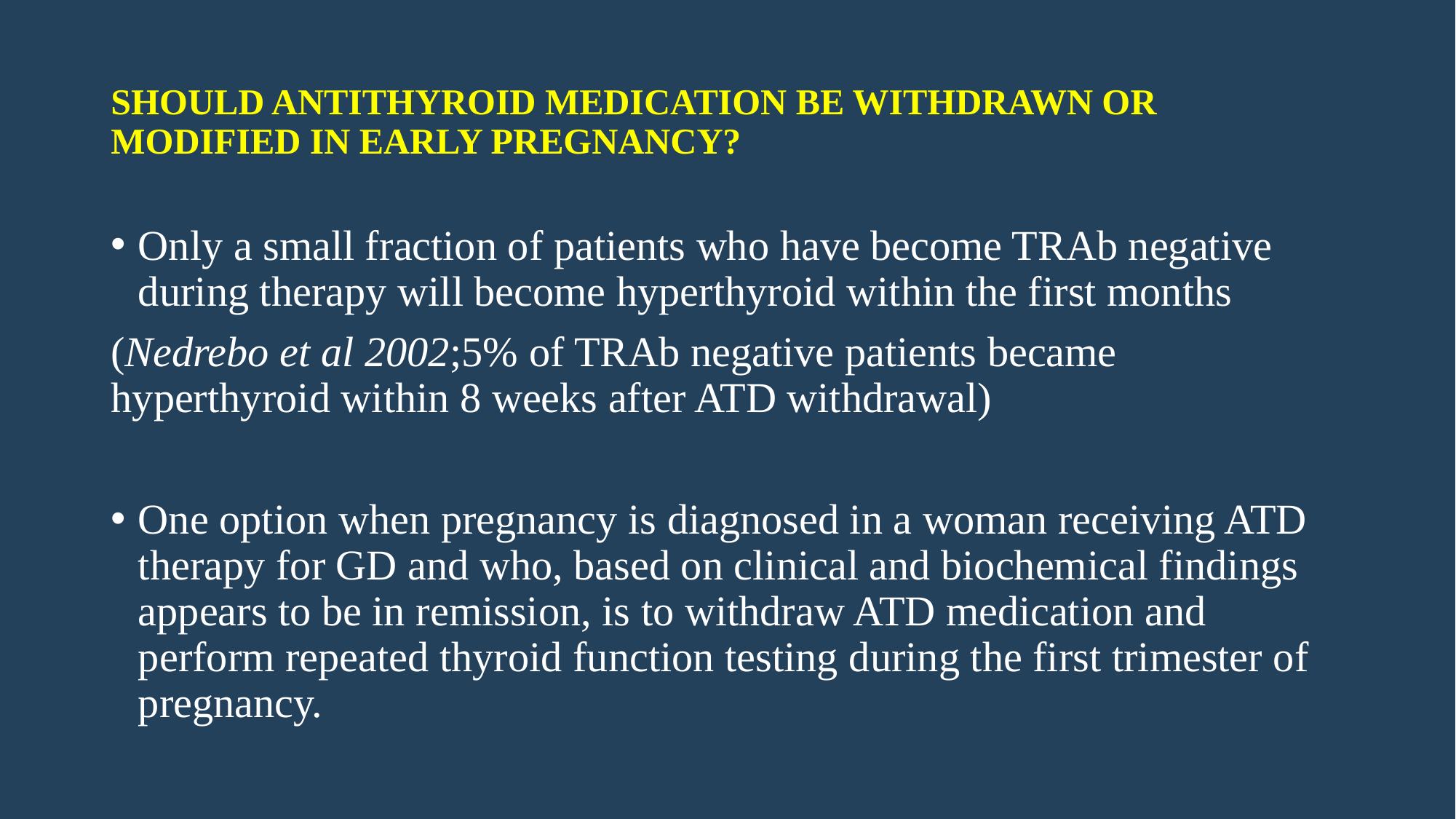

# SHOULD ANTITHYROID MEDICATION BE WITHDRAWN OR MODIFIED IN EARLY PREGNANCY?
Only a small fraction of patients who have become TRAb negative during therapy will become hyperthyroid within the first months
(Nedrebo et al 2002;5% of TRAb negative patients became hyperthyroid within 8 weeks after ATD withdrawal)

One option when pregnancy is diagnosed in a woman receiving ATD therapy for GD and who, based on clinical and biochemical findings appears to be in remission, is to withdraw ATD medication and perform repeated thyroid function testing during the first trimester of pregnancy.